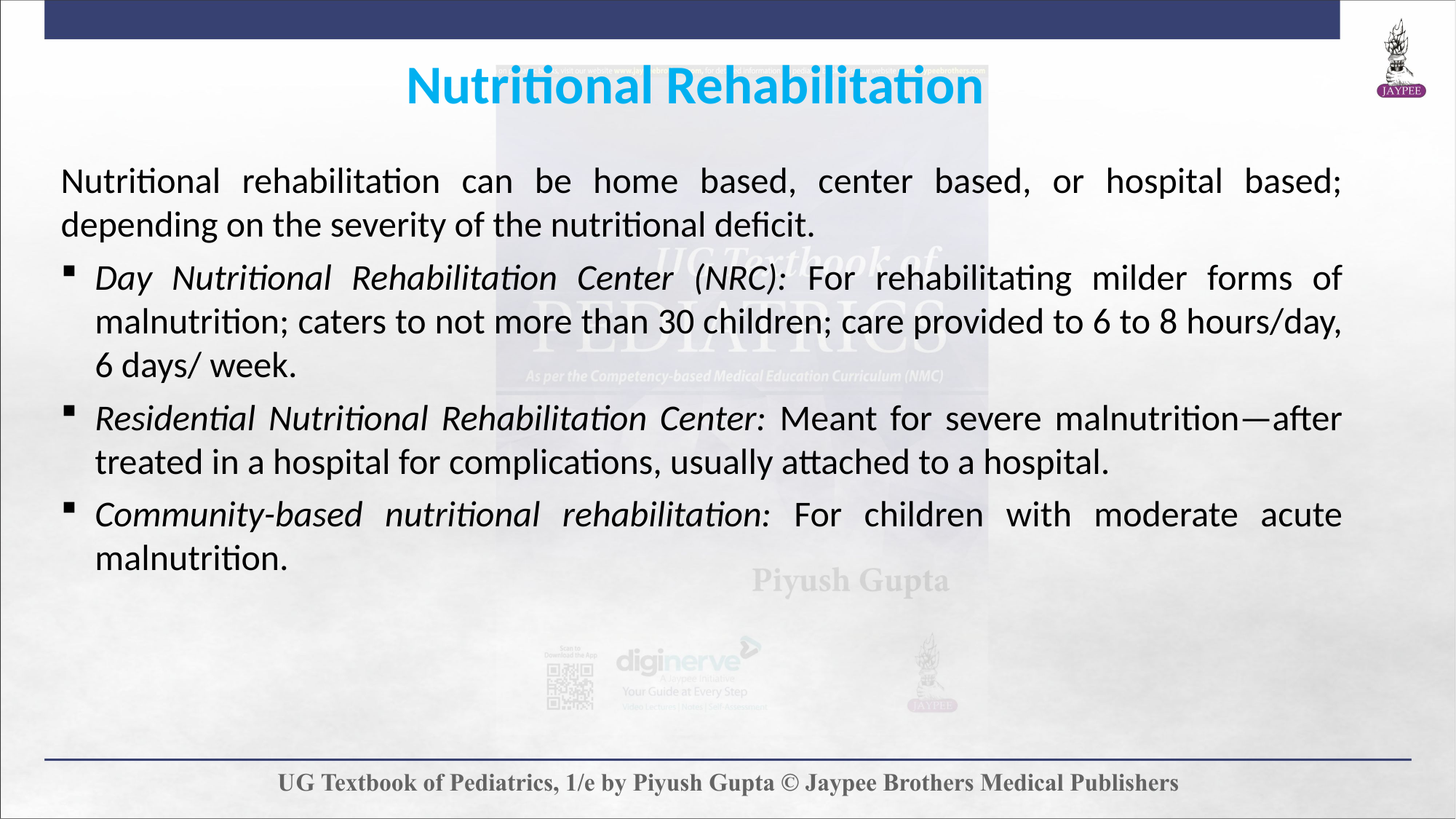

Nutritional Rehabilitation
Nutritional rehabilitation can be home based, center based, or hospital based; depending on the severity of the nutritional deficit.
Day Nutritional Rehabilitation Center (NRC): For rehabilitating milder forms of malnutrition; caters to not more than 30 children; care provided to 6 to 8 hours/day, 6 days/ week.
Residential Nutritional Rehabilitation Center: Meant for severe malnutrition—after treated in a hospital for complications, usually attached to a hospital.
Community-based nutritional rehabilitation: For children with moderate acute malnutrition.